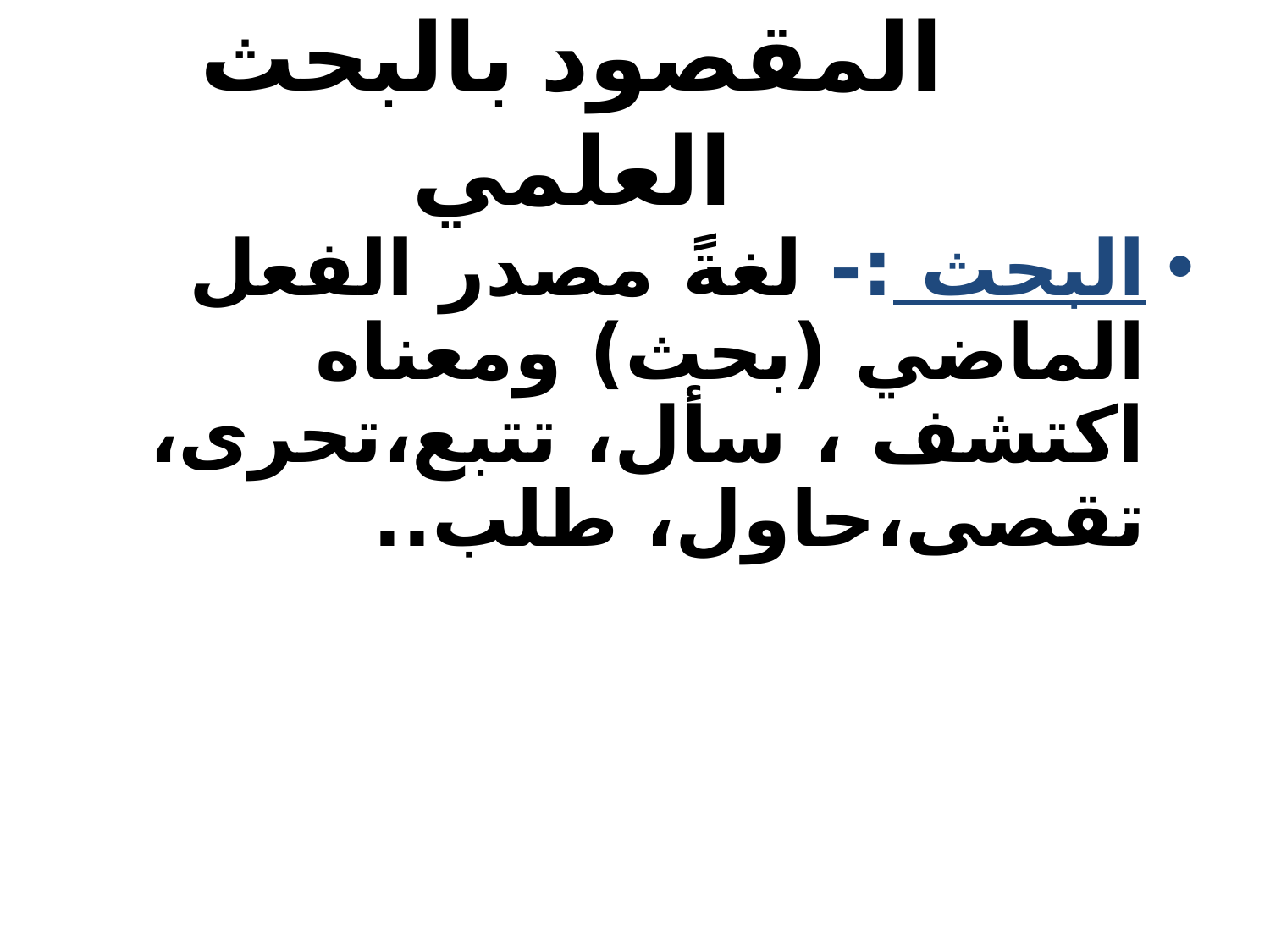

# المقصود بالبحث العلمي
البحث :- لغةً مصدر الفعل الماضي (بحث) ومعناه اكتشف ، سأل، تتبع،تحرى، تقصى،حاول، طلب..